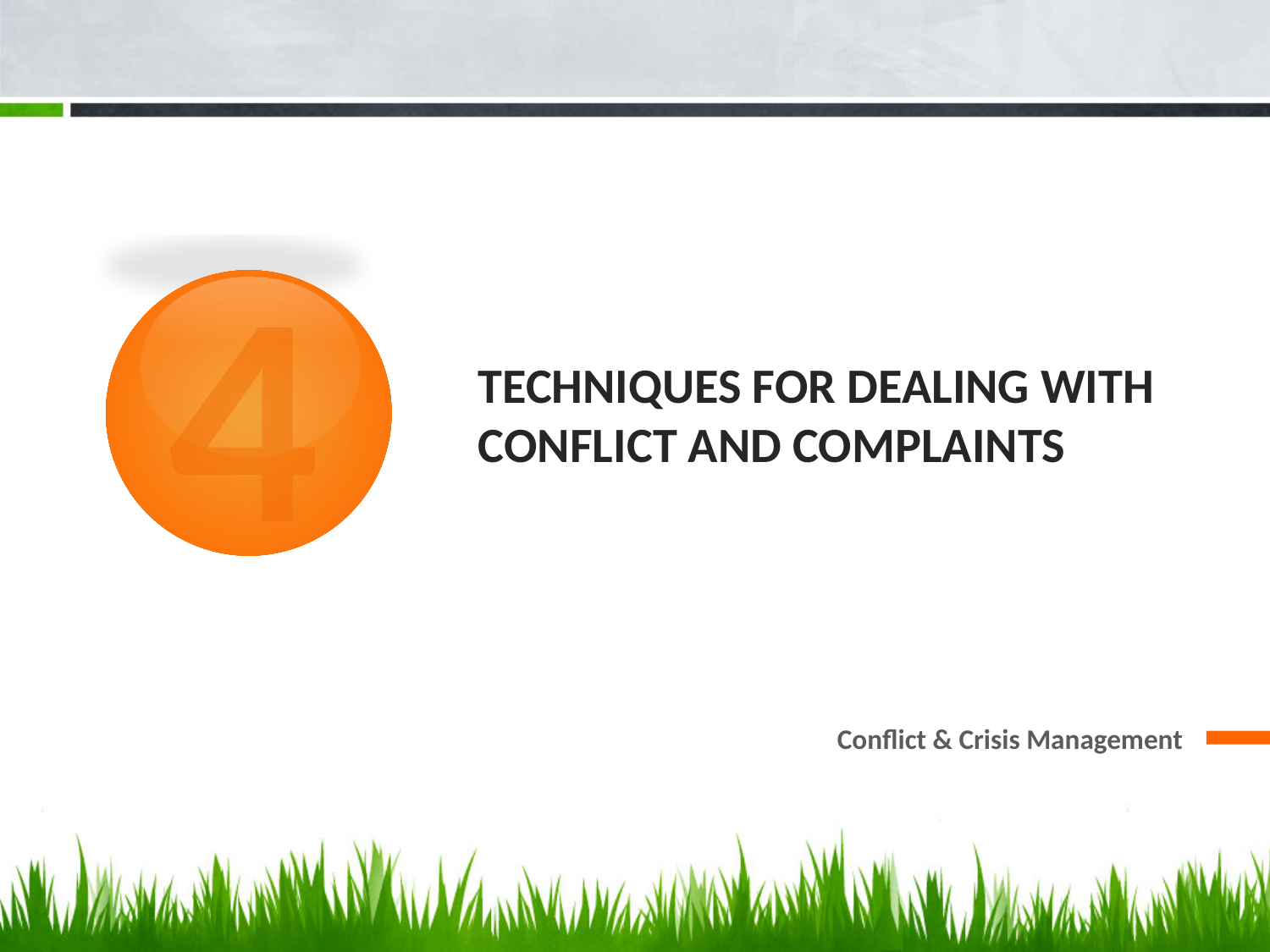

4
# Techniques for dealing with conflict and complaints
Conflict & Crisis Management